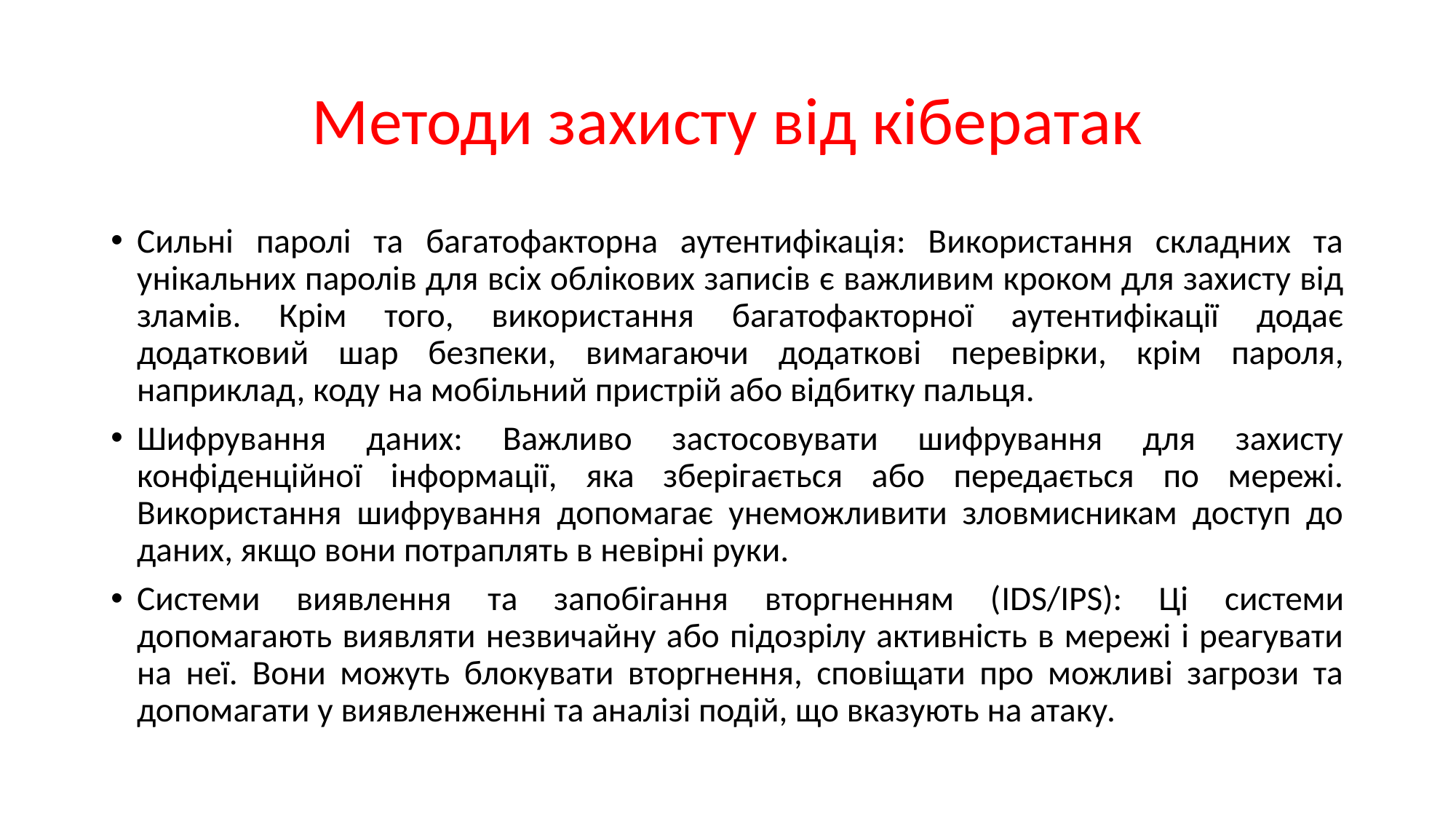

# Методи захисту від кібератак
Сильні паролі та багатофакторна аутентифікація: Використання складних та унікальних паролів для всіх облікових записів є важливим кроком для захисту від зламів. Крім того, використання багатофакторної аутентифікації додає додатковий шар безпеки, вимагаючи додаткові перевірки, крім пароля, наприклад, коду на мобільний пристрій або відбитку пальця.
Шифрування даних: Важливо застосовувати шифрування для захисту конфіденційної інформації, яка зберігається або передається по мережі. Використання шифрування допомагає унеможливити зловмисникам доступ до даних, якщо вони потраплять в невірні руки.
Системи виявлення та запобігання вторгненням (IDS/IPS): Ці системи допомагають виявляти незвичайну або підозрілу активність в мережі і реагувати на неї. Вони можуть блокувати вторгнення, сповіщати про можливі загрози та допомагати у виявленженні та аналізі подій, що вказують на атаку.